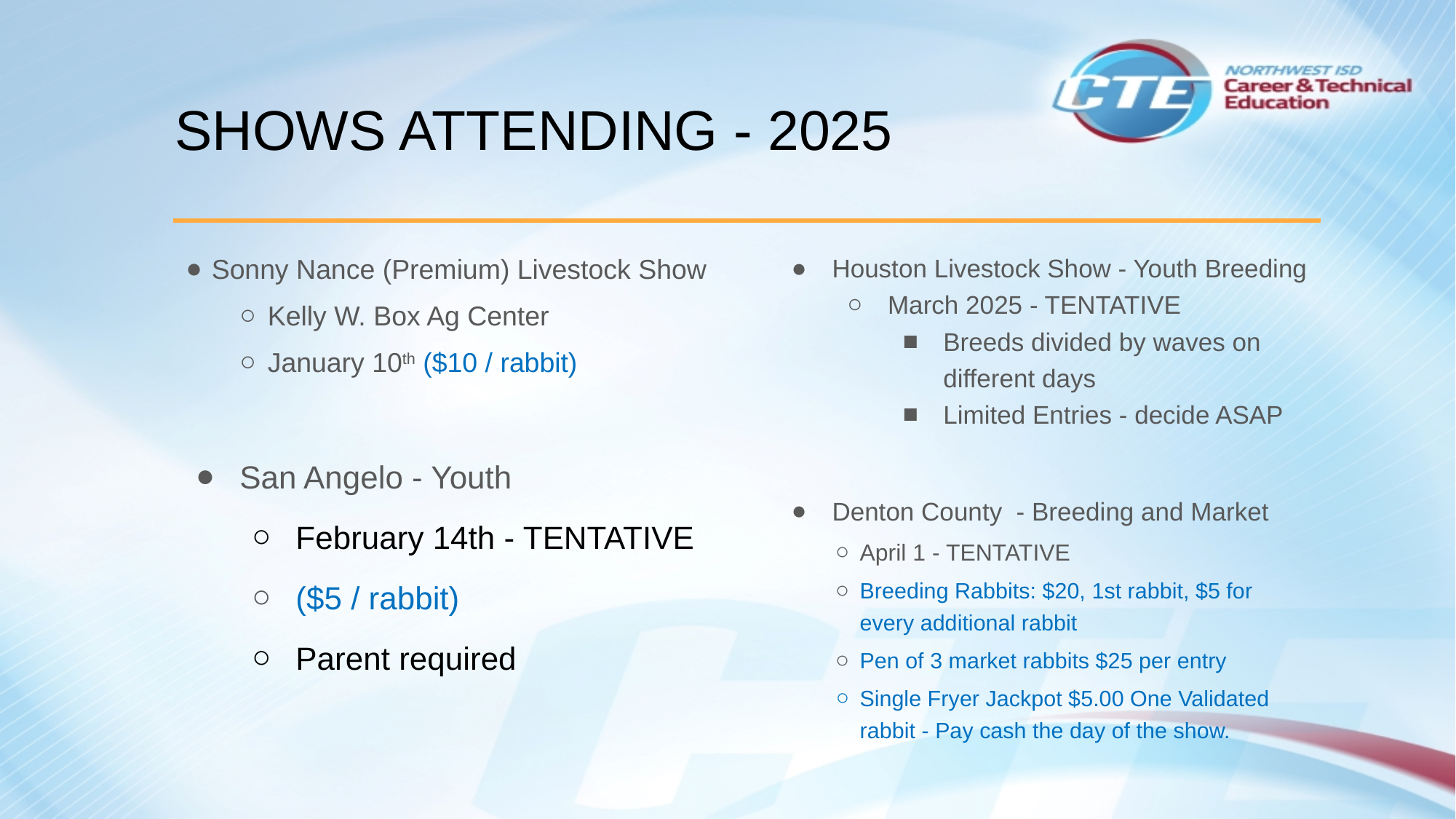

# SHOWS ATTENDING - 2025
Sonny Nance (Premium) Livestock Show
Kelly W. Box Ag Center
January 10th ($10 / rabbit)

San Angelo - Youth
February 14th - TENTATIVE
($5 / rabbit)
Parent required

Houston Livestock Show - Youth Breeding
March 2025 - TENTATIVE
Breeds divided by waves on different days
Limited Entries - decide ASAP

Denton County  - Breeding and Market
April 1 - TENTATIVE
Breeding Rabbits: $20, 1st rabbit, $5 for every additional rabbit
Pen of 3 market rabbits $25 per entry
Single Fryer Jackpot $5.00 One Validated rabbit - Pay cash the day of the show.